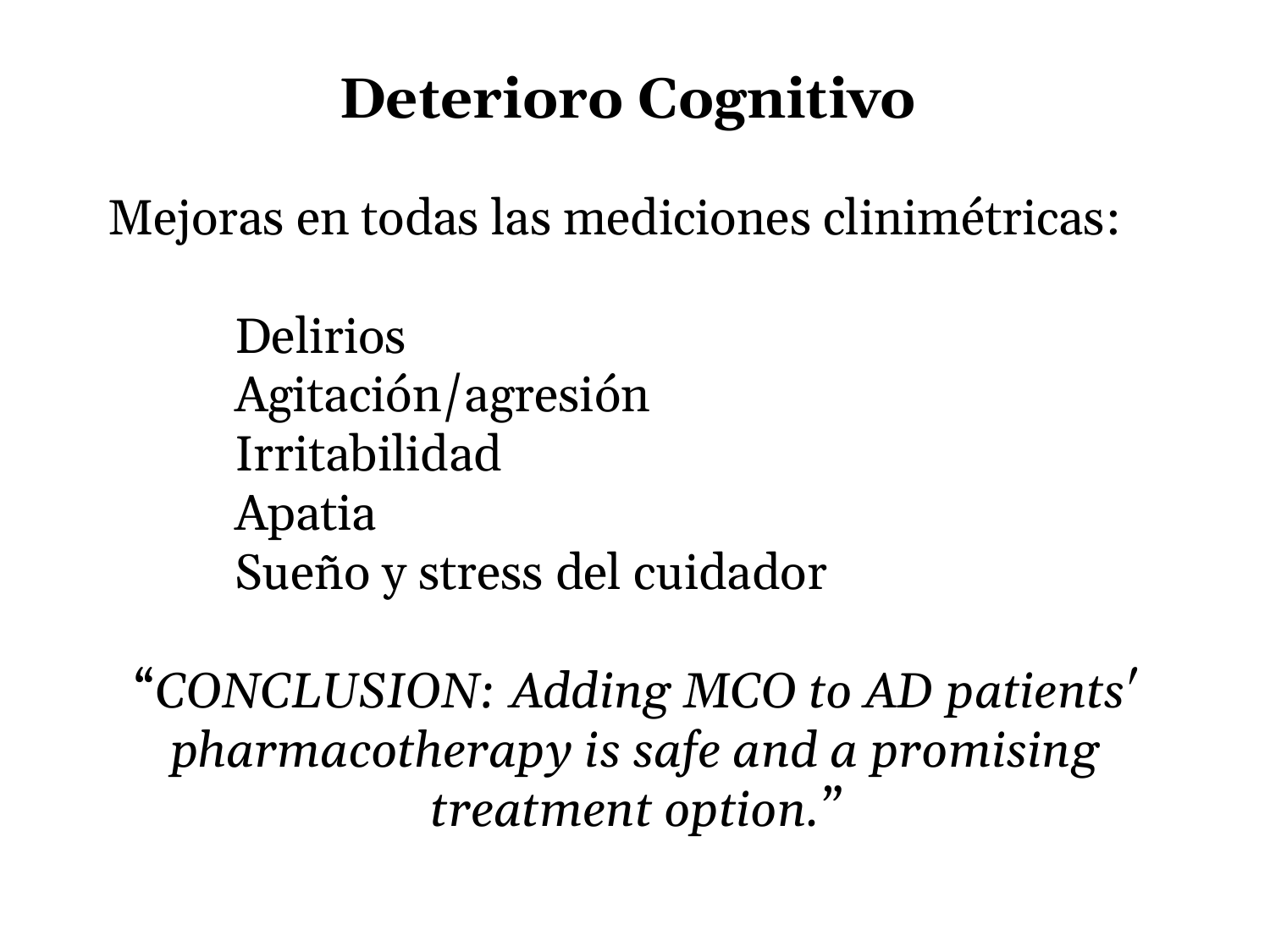

# Deterioro Cognitivo
Mejoras en todas las mediciones clinimétricas:

	Delirios
	Agitación/agresión
	Irritabilidad
	Apatia
	Sueño y stress del cuidador

“CONCLUSION: Adding MCO to AD patients' pharmacotherapy is safe and a promising treatment option.”